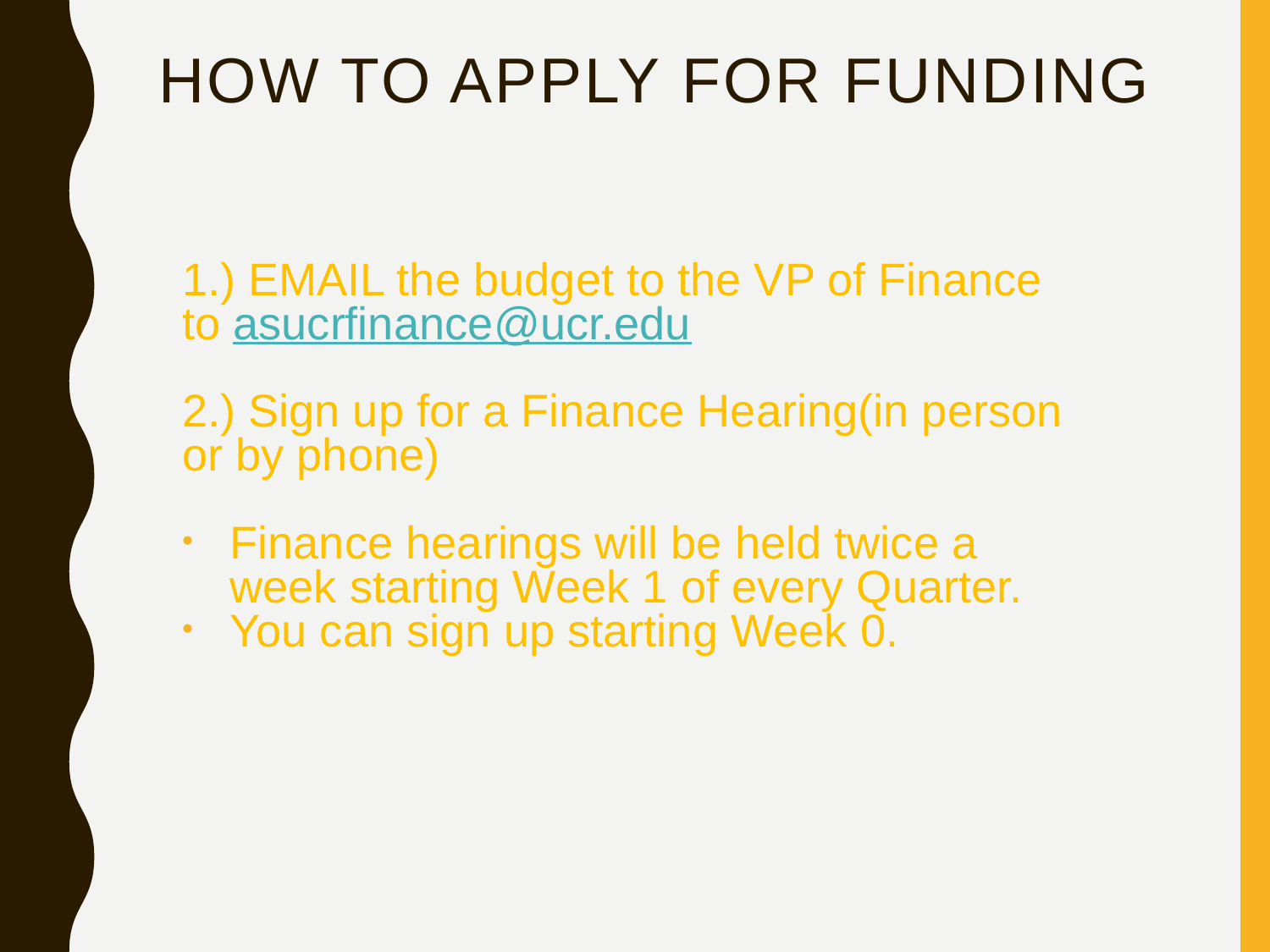

# HOW TO APPLY FOR FUNDING
1.) EMAIL the budget to the VP of Finance to asucrfinance@ucr.edu

2.) Sign up for a Finance Hearing(in person or by phone)

Finance hearings will be held twice a week starting Week 1 of every Quarter.
You can sign up starting Week 0.